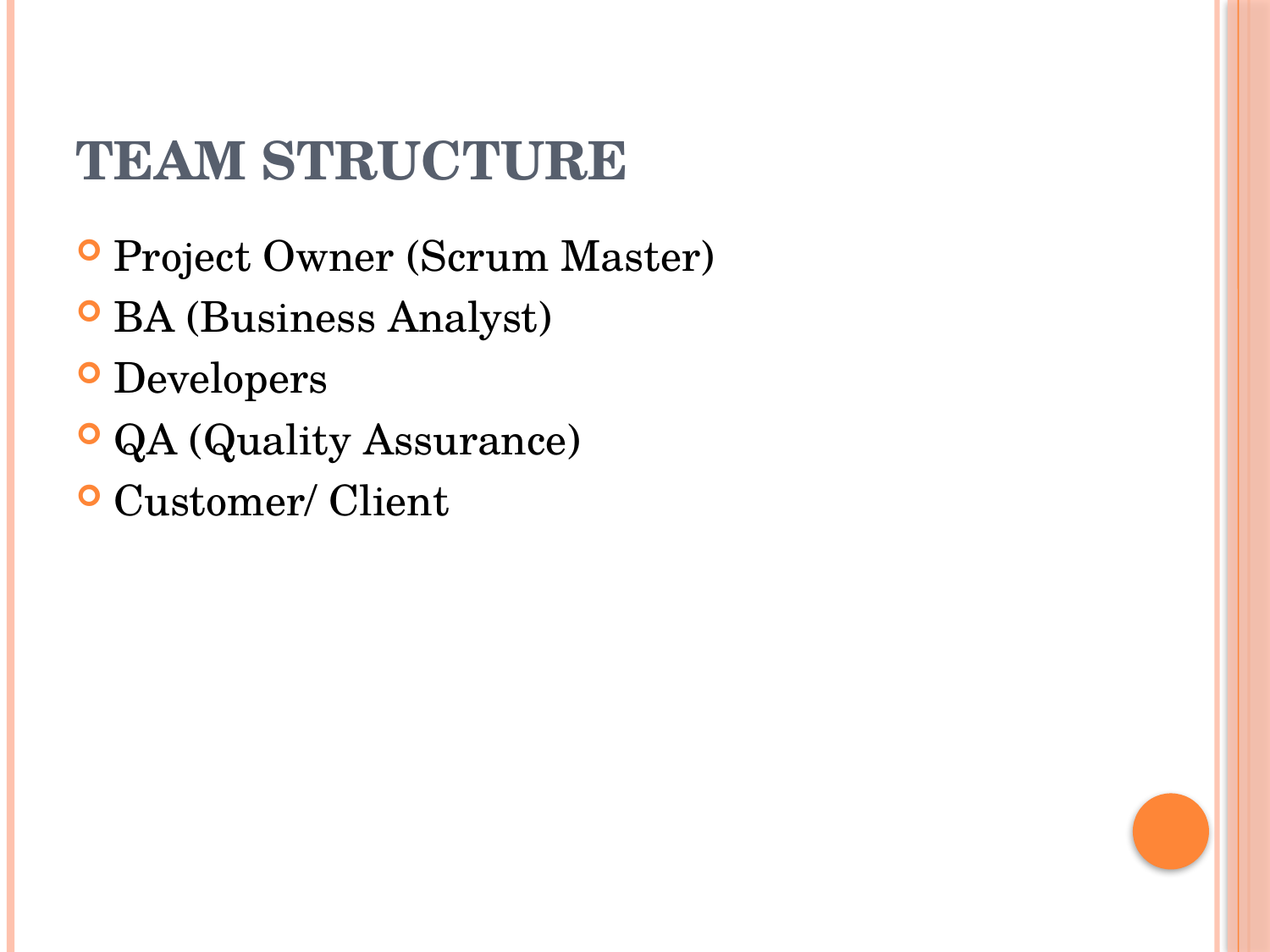

# Team Structure
Project Owner (Scrum Master)
BA (Business Analyst)
Developers
QA (Quality Assurance)
Customer/ Client